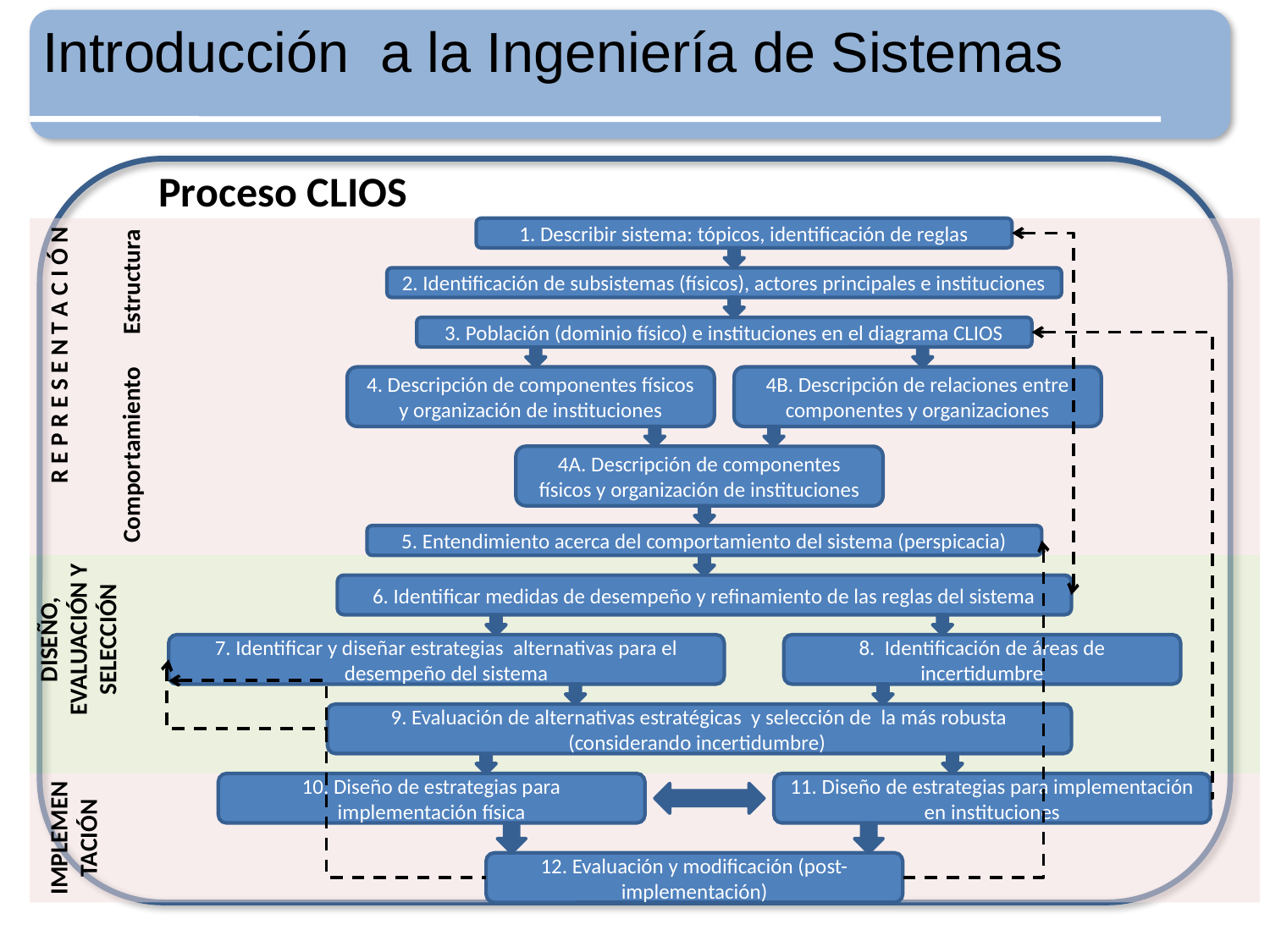

Introducción  a la Ingeniería de Sistemas
Proceso CLIOS

1. Describir sistema: tópicos, identificación de reglas

Estructura
2. Identificación de subsistemas (físicos), actores principales e instituciones

3. Población (dominio físico) e instituciones en el diagrama CLIOS
R E P R E S E N T A C I Ó N

4. Descripción de componentes físicos y organización de instituciones
4B. Descripción de relaciones entre componentes y organizaciones
Comportamiento

4A. Descripción de componentes físicos y organización de instituciones

5. Entendimiento acerca del comportamiento del sistema (perspicacia)

6. Identificar medidas de desempeño y refinamiento de las reglas del sistema
DISEÑO, EVALUACIÓN Y SELECCIÓN

7. Identificar y diseñar estrategias  alternativas para el desempeño del sistema
8.  Identificación de áreas de incertidumbre

9. Evaluación de alternativas estratégicas  y selección de  la más robusta (considerando incertidumbre)

10. Diseño de estrategias para implementación física
11. Diseño de estrategias para implementación en instituciones

IMPLEMENTACIÓN

12. Evaluación y modificación (post-implementación)